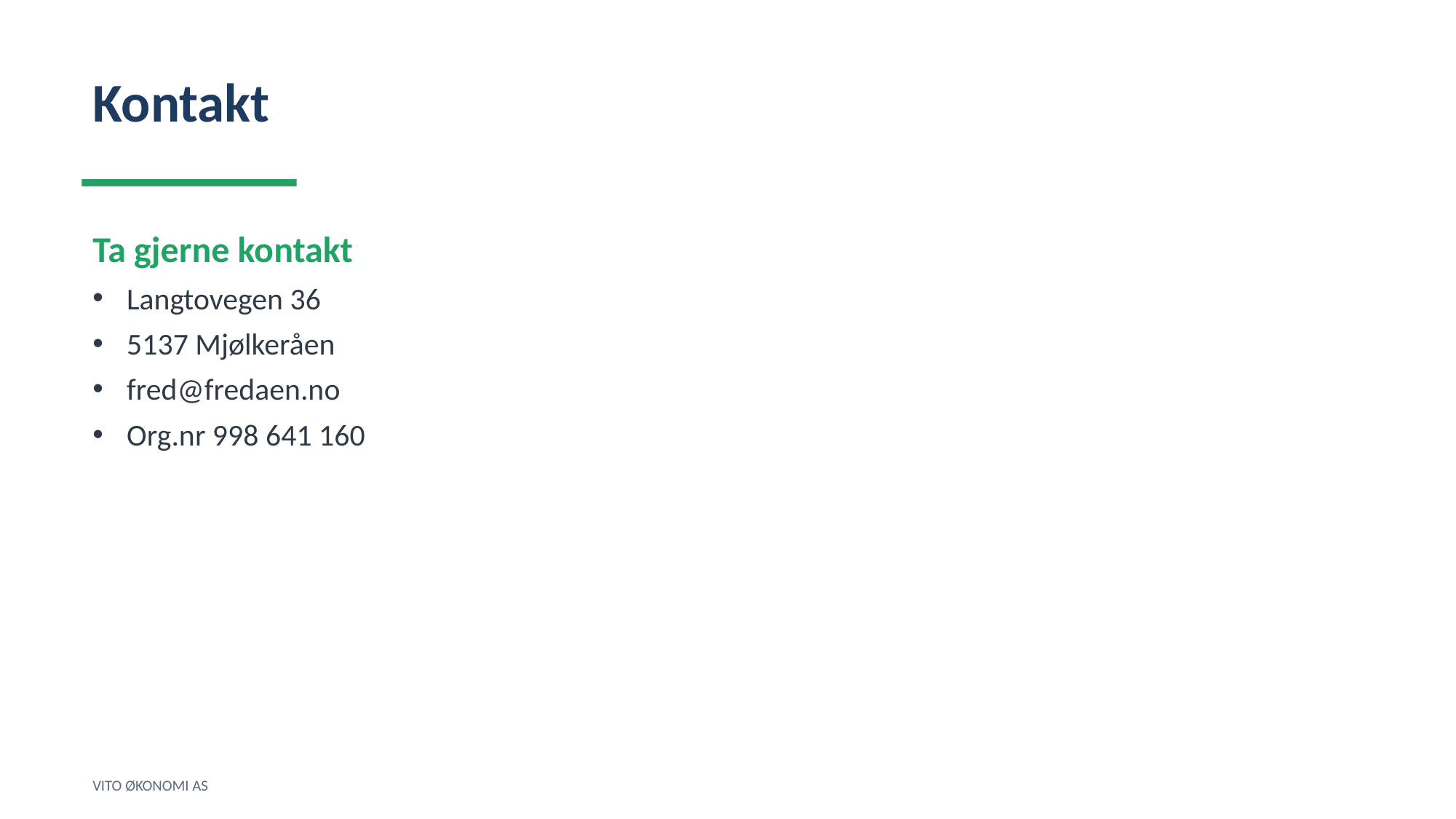

Kontakt

Ta gjerne kontakt
Langtovegen 36
5137 Mjølkeråen
fred@fredaen.no
Org.nr 998 641 160
VITO ØKONOMI AS